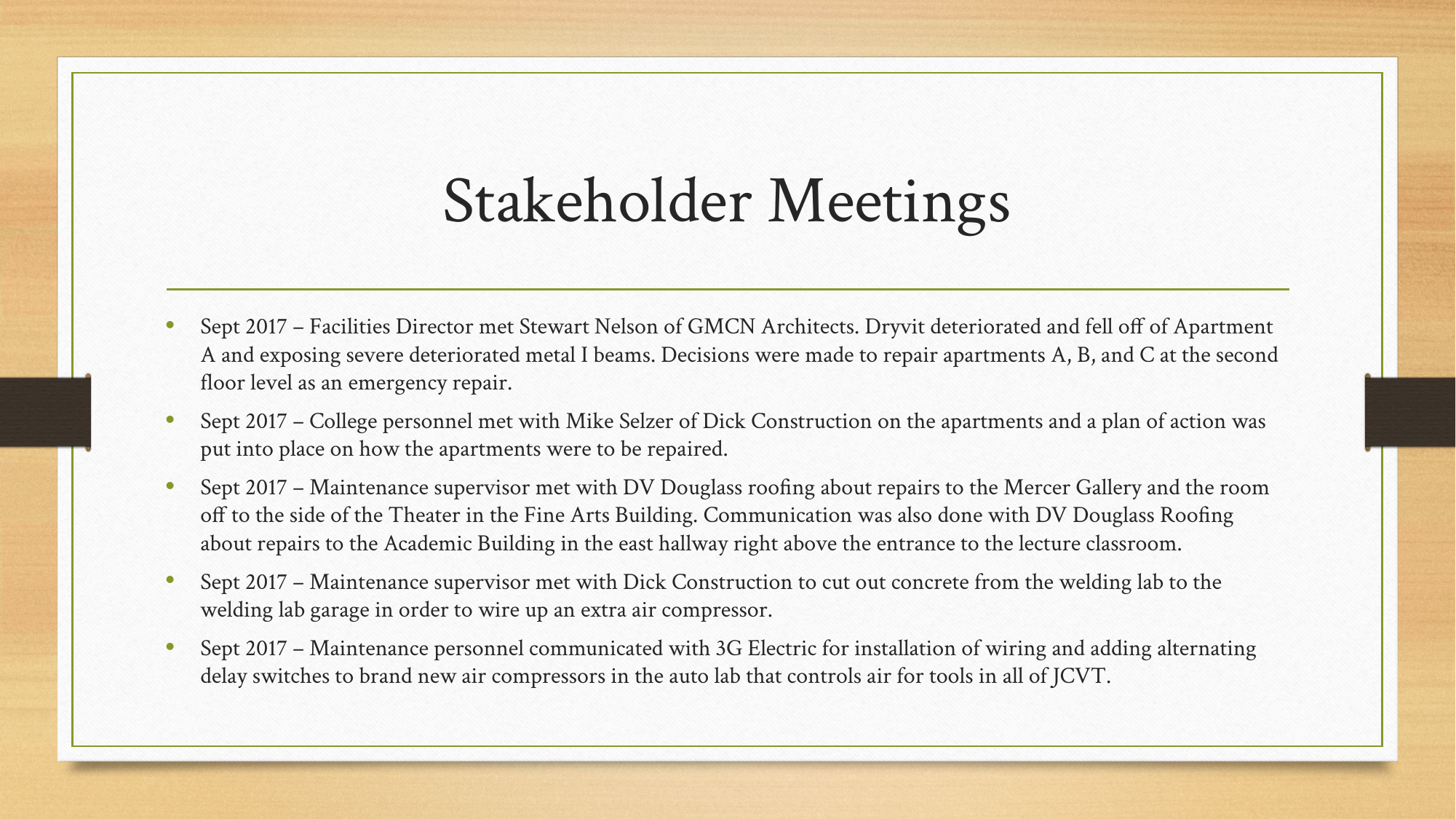

# Stakeholder Meetings
Sept 2017 – Facilities Director met Stewart Nelson of GMCN Architects. Dryvit deteriorated and fell off of Apartment A and exposing severe deteriorated metal I beams. Decisions were made to repair apartments A, B, and C at the second floor level as an emergency repair.
Sept 2017 – College personnel met with Mike Selzer of Dick Construction on the apartments and a plan of action was put into place on how the apartments were to be repaired.
Sept 2017 – Maintenance supervisor met with DV Douglass roofing about repairs to the Mercer Gallery and the room off to the side of the Theater in the Fine Arts Building. Communication was also done with DV Douglass Roofing about repairs to the Academic Building in the east hallway right above the entrance to the lecture classroom.
Sept 2017 – Maintenance supervisor met with Dick Construction to cut out concrete from the welding lab to the welding lab garage in order to wire up an extra air compressor.
Sept 2017 – Maintenance personnel communicated with 3G Electric for installation of wiring and adding alternating delay switches to brand new air compressors in the auto lab that controls air for tools in all of JCVT.